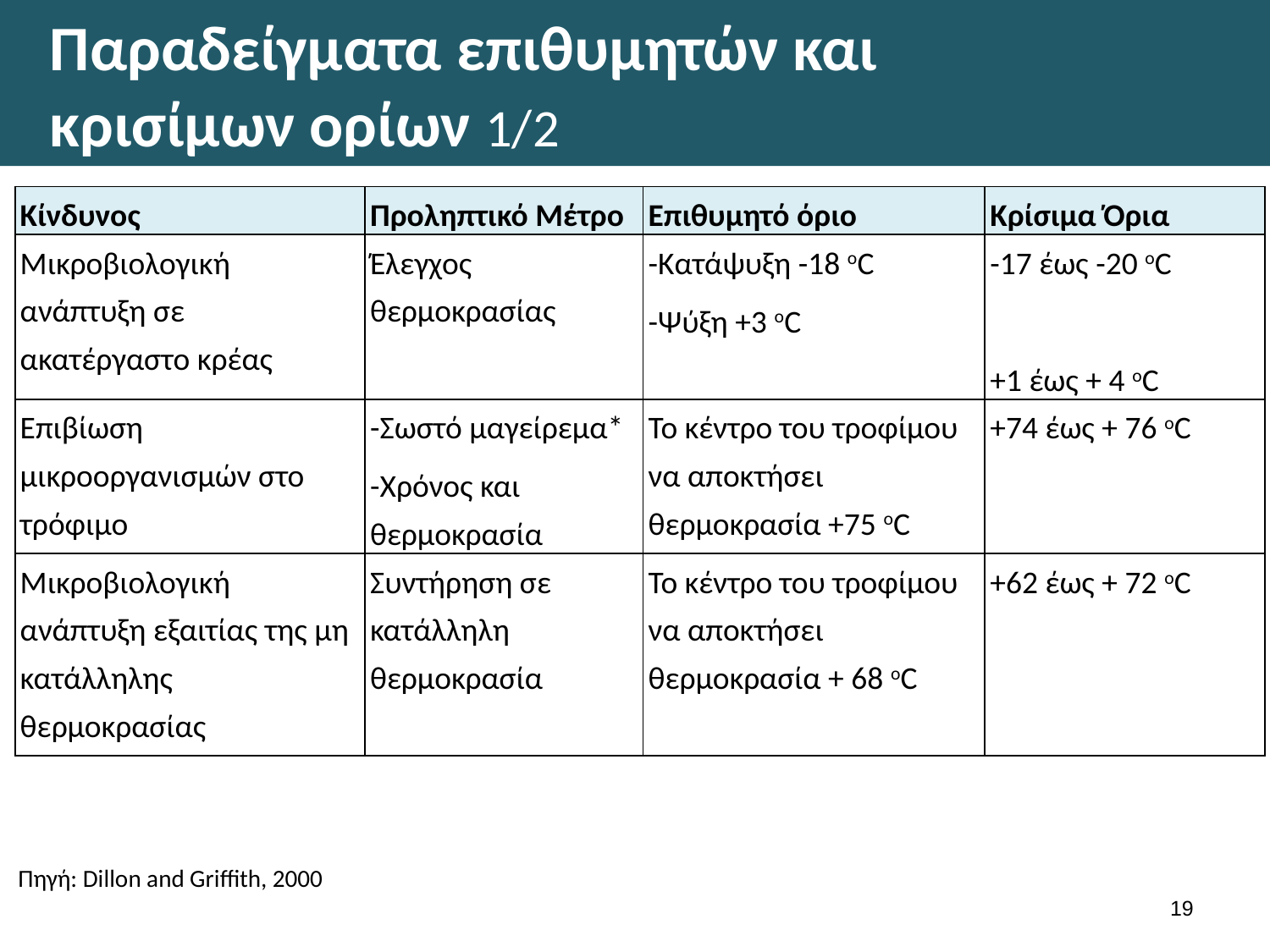

# Παραδείγματα επιθυμητών και κρισίμων ορίων 1/2
| Κίνδυνος | Προληπτικό Μέτρο | Επιθυμητό όριο | Κρίσιμα Όρια |
| --- | --- | --- | --- |
| Μικροβιολογική ανάπτυξη σε ακατέργαστο κρέας | Έλεγχος θερμοκρασίας | -Κατάψυξη -18 οC -Ψύξη +3 οC | -17 έως -20 οC +1 έως + 4 οC |
| Επιβίωση μικροοργανισμών στο τρόφιμο | -Σωστό μαγείρεμα\* -Χρόνος και θερμοκρασία | Το κέντρο του τροφίμου να αποκτήσει θερμοκρασία +75 οC | +74 έως + 76 οC |
| Μικροβιολογική ανάπτυξη εξαιτίας της μη κατάλληλης θερμοκρασίας | Συντήρηση σε κατάλληλη θερμοκρασία | Το κέντρο του τροφίμου να αποκτήσει θερμοκρασία + 68 οC | +62 έως + 72 οC |
Πηγή: Dillon and Griffith, 2000
19